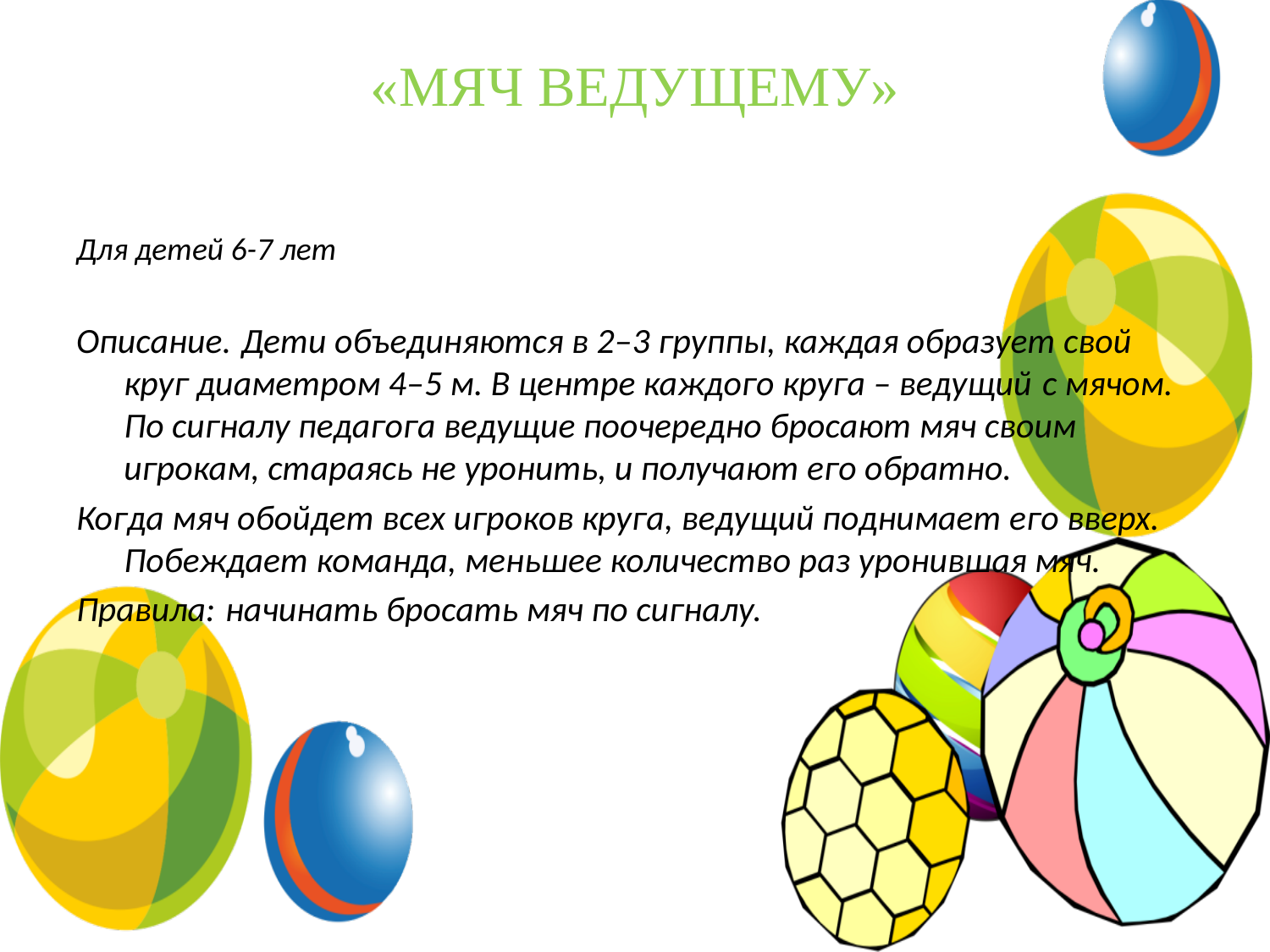

# «МЯЧ ВЕДУЩЕМУ»
Для детей 6-7 лет

Описание. Дети объединяются в 2–3 группы, каждая образует свой круг диаметром 4–5 м. В центре каждого круга – ведущий с мячом. По сигналу педагога ведущие поочередно бросают мяч своим игрокам, стараясь не уронить, и получают его обратно.
Когда мяч обойдет всех игроков круга, ведущий поднимает его вверх. Побеждает команда, меньшее количество раз уронившая мяч.
Правила: начинать бросать мяч по сигналу.